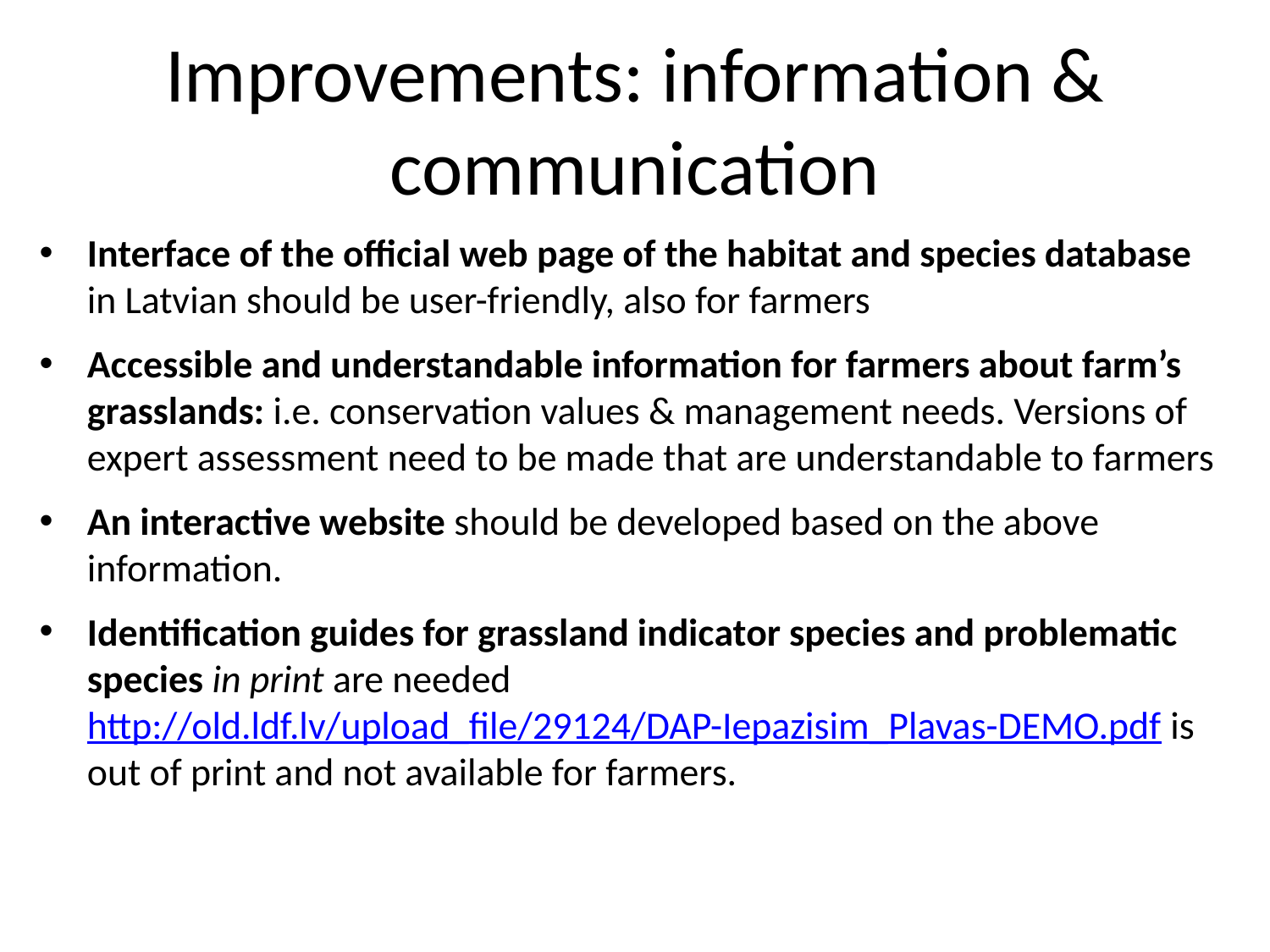

# Improvements: information & communication
Interface of the official web page of the habitat and species database in Latvian should be user-friendly, also for farmers
Accessible and understandable information for farmers about farm’s grasslands: i.e. conservation values & management needs. Versions of expert assessment need to be made that are understandable to farmers
An interactive website should be developed based on the above information.
Identification guides for grassland indicator species and problematic species in print are needed http://old.ldf.lv/upload_file/29124/DAP-Iepazisim_Plavas-DEMO.pdf is out of print and not available for farmers.